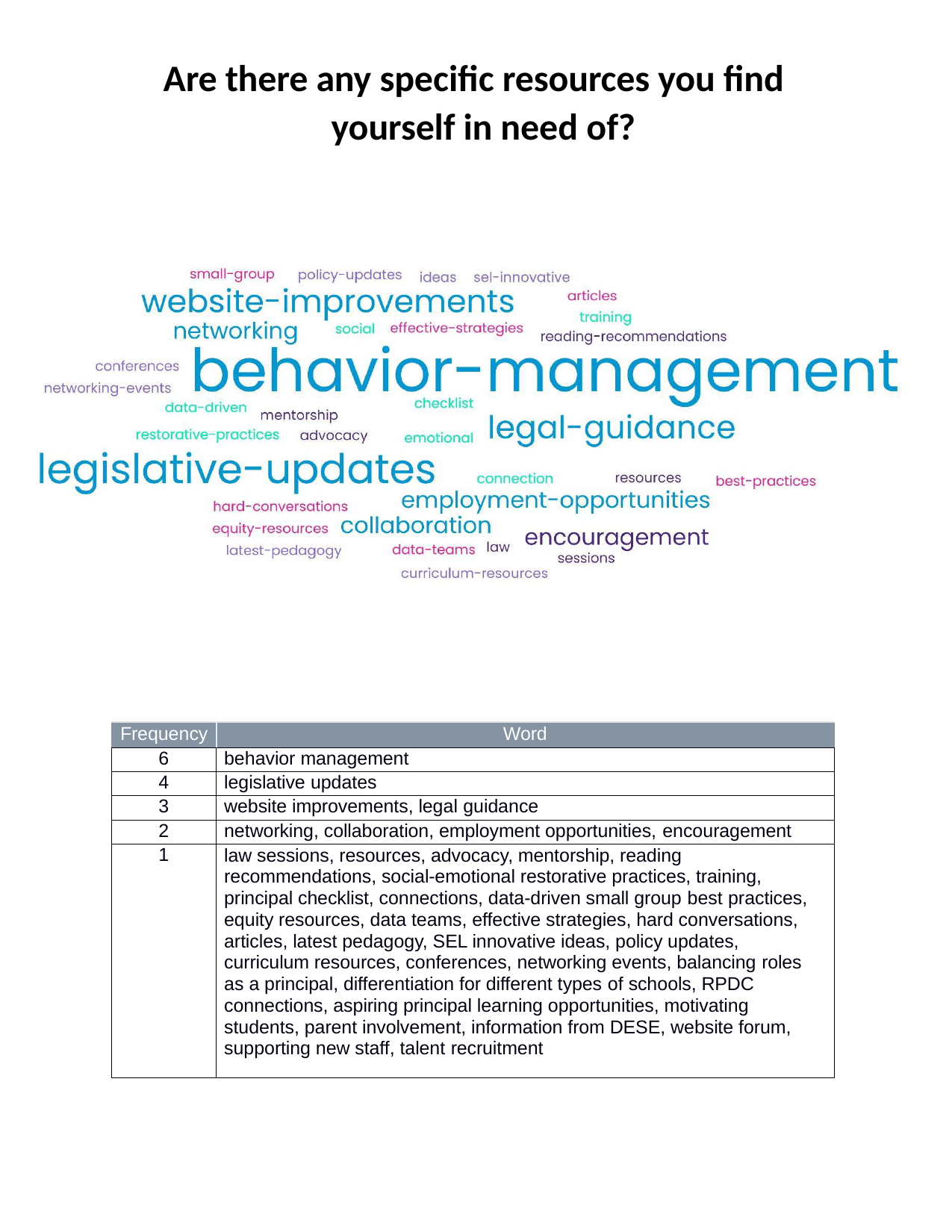

Are there any speciﬁc resources you ﬁnd  yourself in need of?

| Frequency | Word |
| --- | --- |
| 6 | behavior management |
| 4 | legislative updates |
| 3 | website improvements, legal guidance |
| 2 | networking, collaboration, employment opportunities, encouragement |
| 1 | law sessions, resources, advocacy, mentorship, reading recommendations, social-emotional restorative practices, training, principal checklist, connections, data-driven small group best practices, equity resources, data teams, effective strategies, hard conversations, articles, latest pedagogy, SEL innovative ideas, policy updates, curriculum resources, conferences, networking events, balancing roles as a principal, differentiation for different types of schools, RPDC connections, aspiring principal learning opportunities, motivating students, parent involvement, information from DESE, website forum, supporting new staff, talent recruitment |